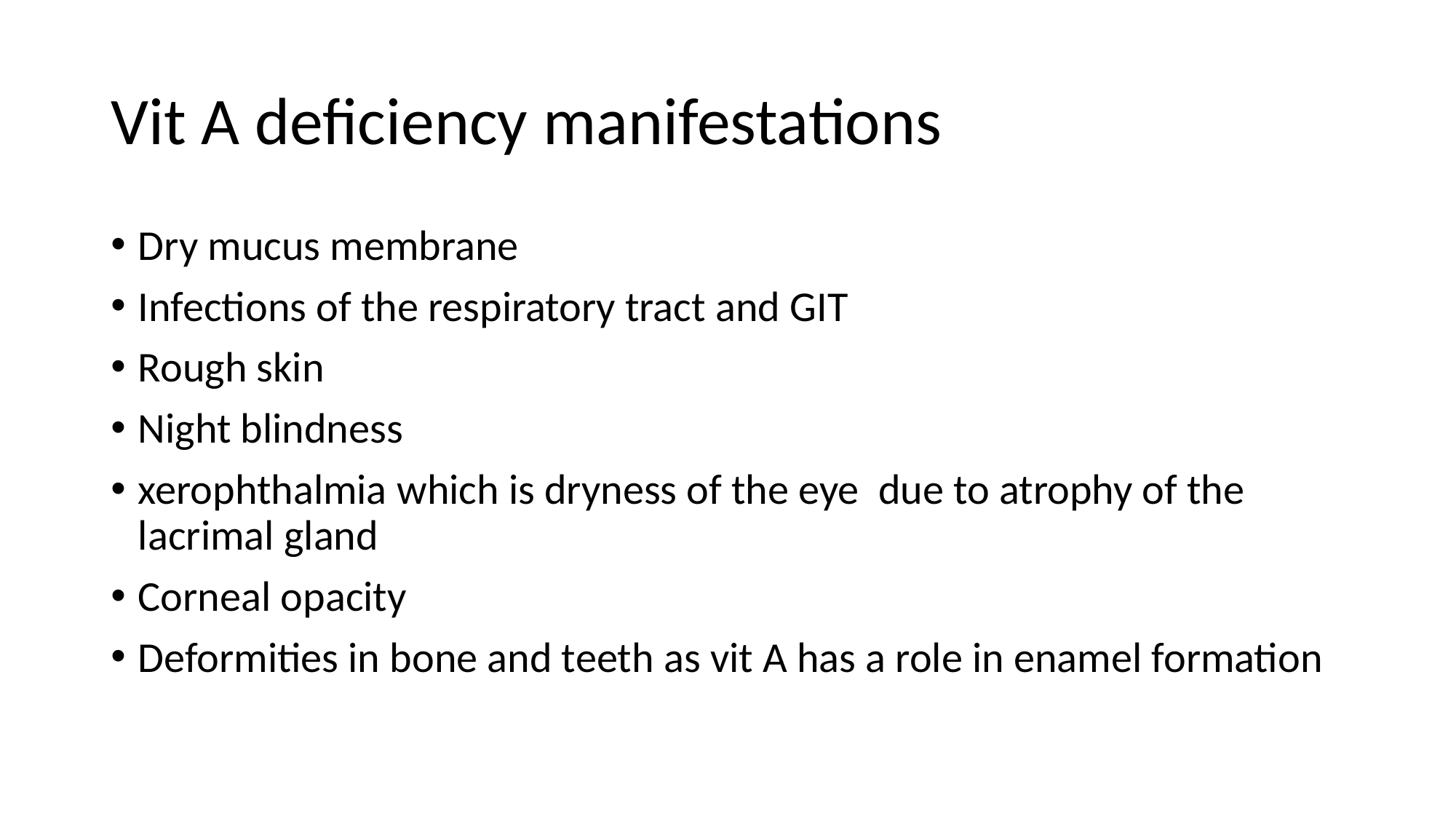

# Vit A deficiency manifestations
Dry mucus membrane
Infections of the respiratory tract and GIT
Rough skin
Night blindness
xerophthalmia which is dryness of the eye  due to atrophy of the lacrimal gland
Corneal opacity
Deformities in bone and teeth as vit A has a role in enamel formation